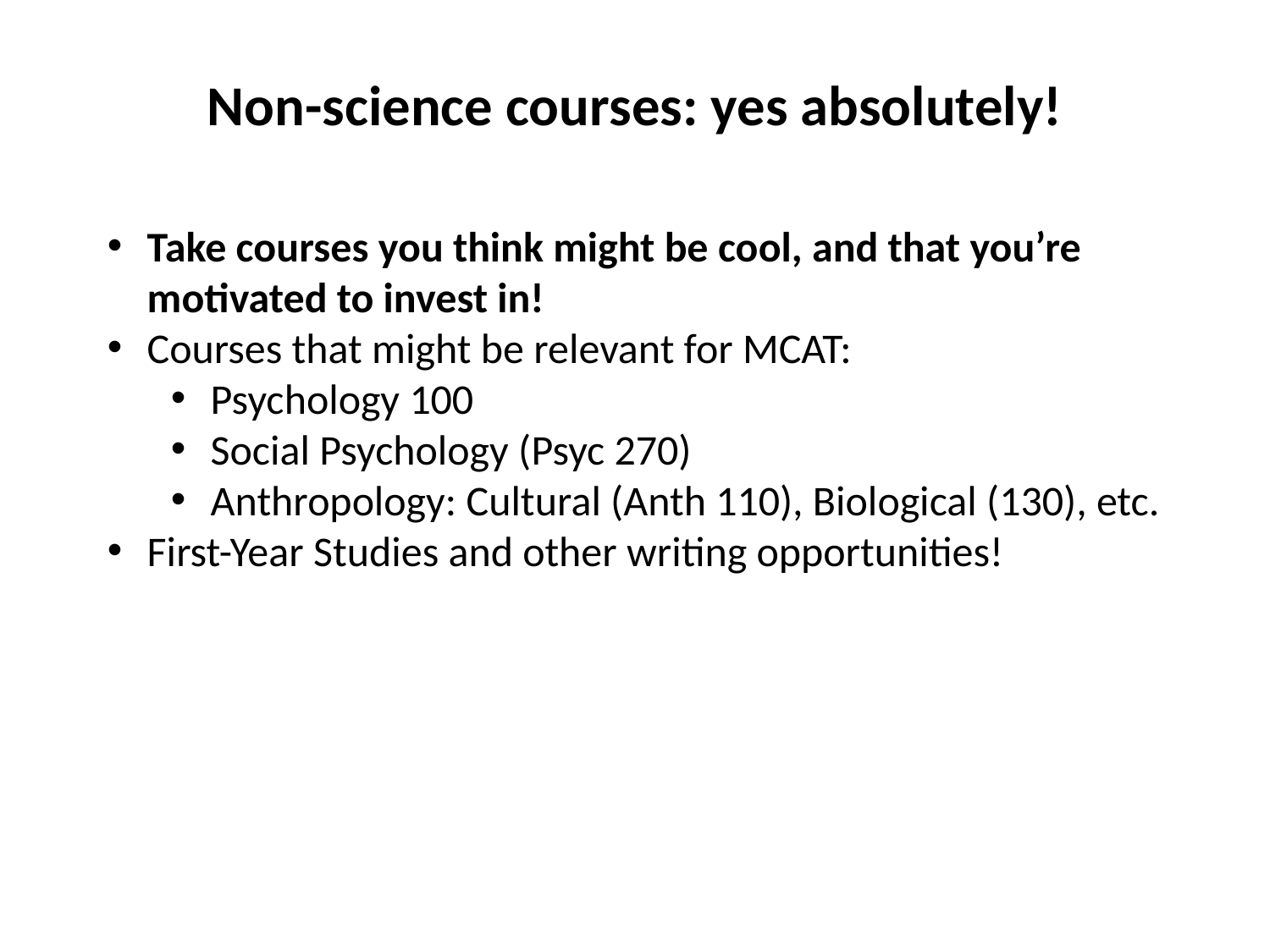

Non-science courses: yes absolutely!
Take courses you think might be cool, and that you’re motivated to invest in!
Courses that might be relevant for MCAT:
Psychology 100
Social Psychology (Psyc 270)
Anthropology: Cultural (Anth 110), Biological (130), etc.
First-Year Studies and other writing opportunities!